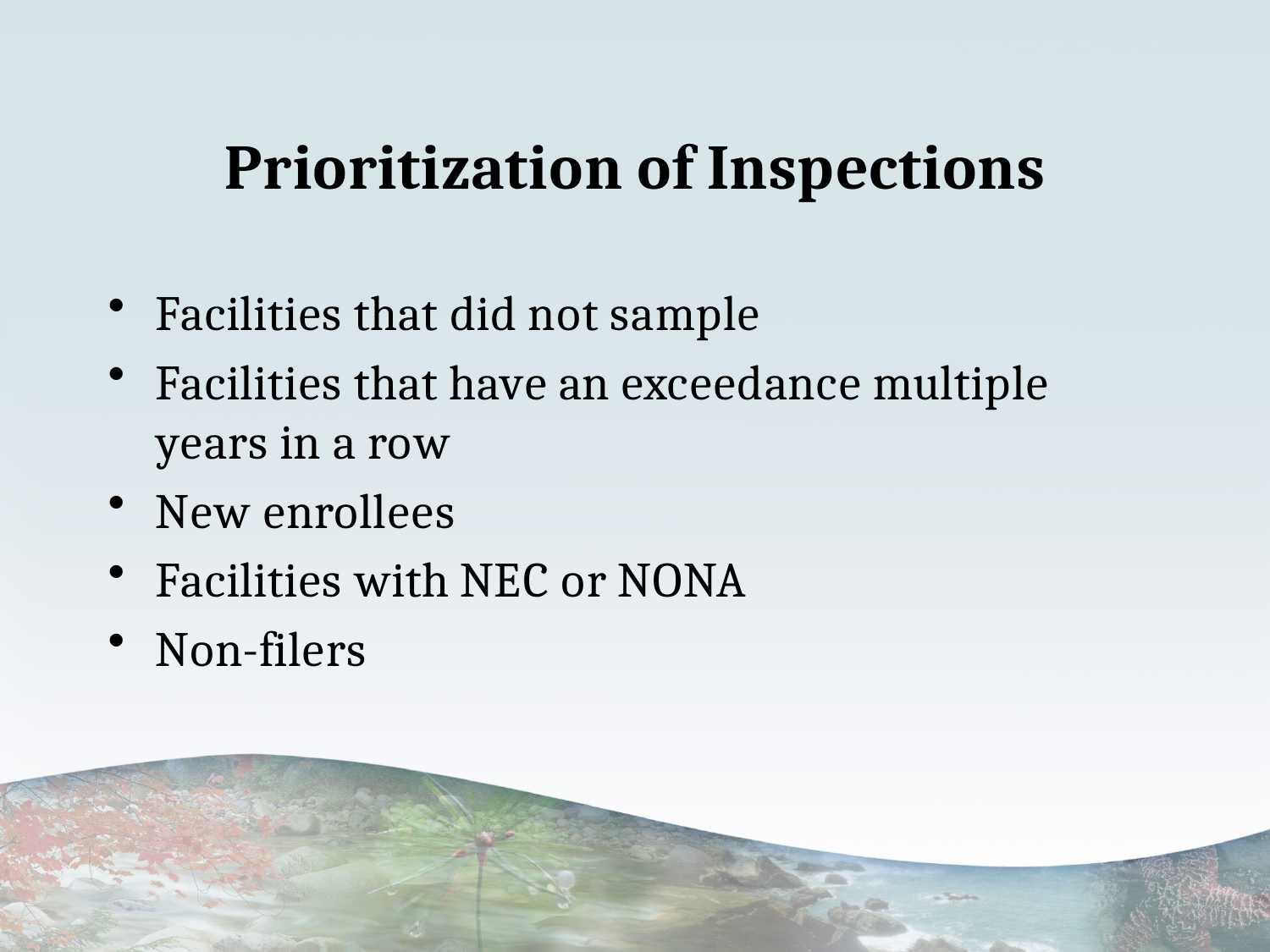

# Prioritization of Inspections
Facilities that did not sample
Facilities that have an exceedance multiple years in a row
New enrollees
Facilities with NEC or NONA
Non-filers